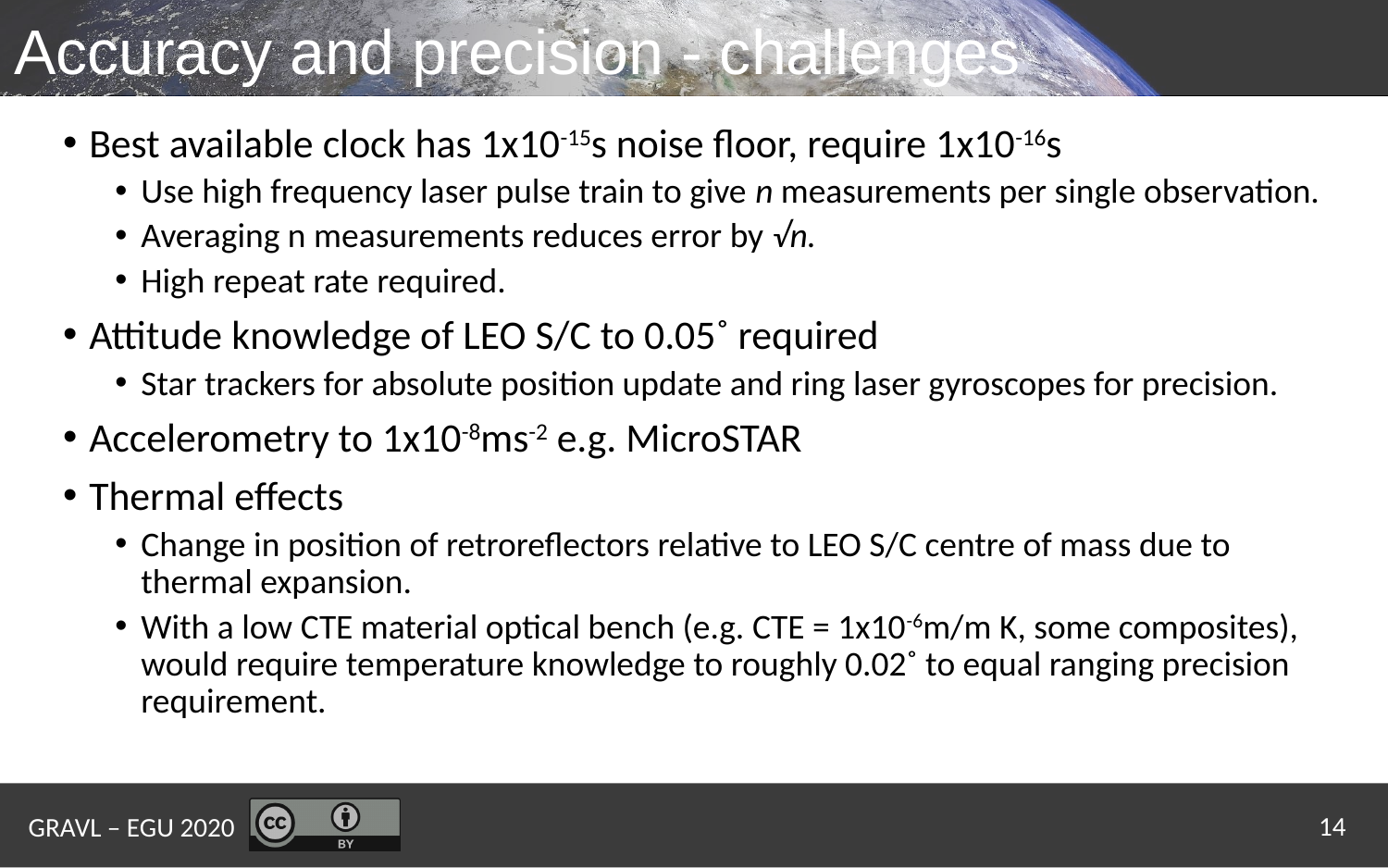

# Accuracy and precision - challenges
Best available clock has 1x10-15s noise floor, require 1x10-16s
Use high frequency laser pulse train to give n measurements per single observation.
Averaging n measurements reduces error by √n.
High repeat rate required.
Attitude knowledge of LEO S/C to 0.05˚ required
Star trackers for absolute position update and ring laser gyroscopes for precision.
Accelerometry to 1x10-8ms-2 e.g. MicroSTAR
Thermal effects
Change in position of retroreflectors relative to LEO S/C centre of mass due to thermal expansion.
With a low CTE material optical bench (e.g. CTE = 1x10-6m/m K, some composites), would require temperature knowledge to roughly 0.02˚ to equal ranging precision requirement.